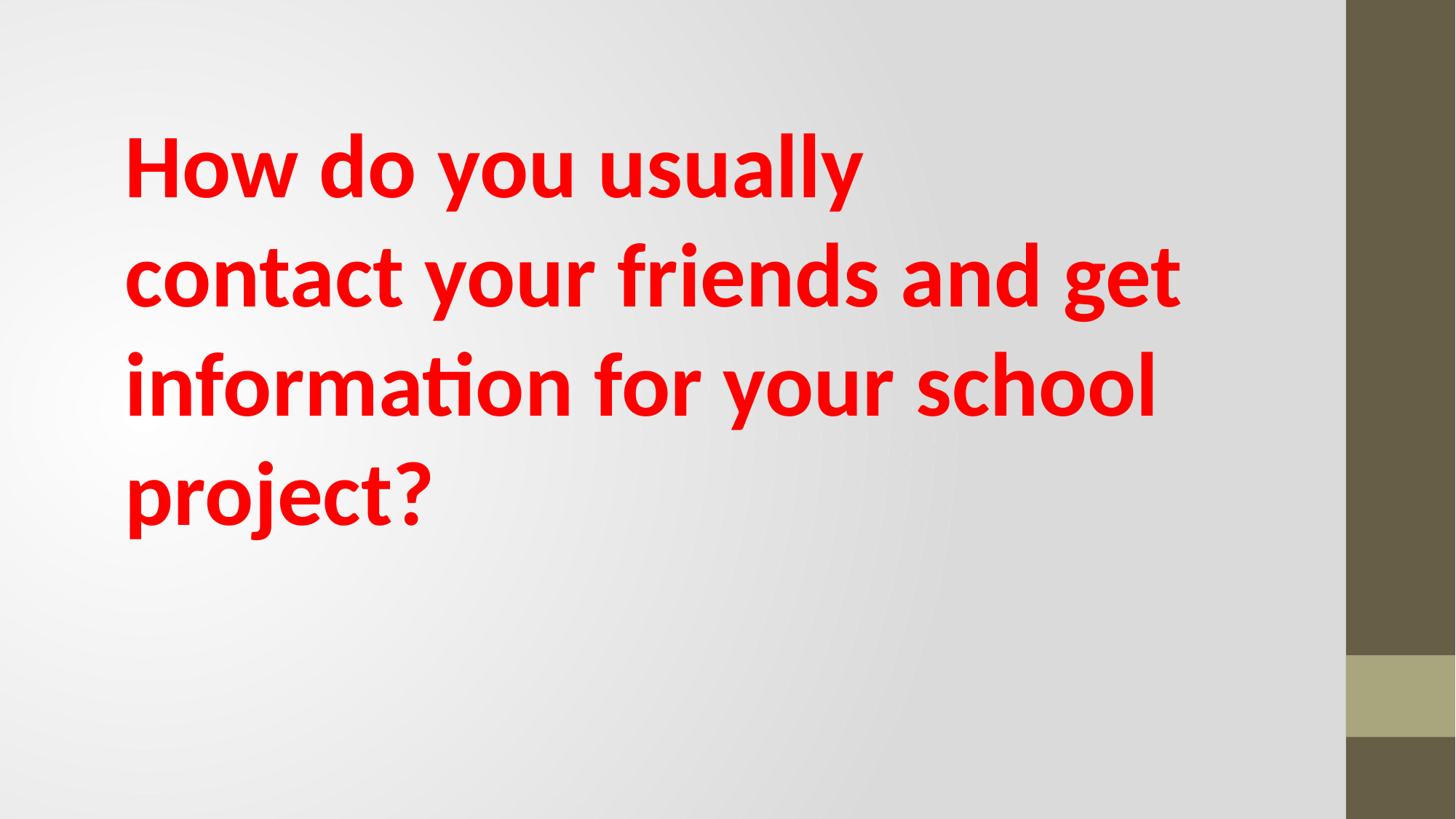

How do you usually
contact your friends and get information for your school project?